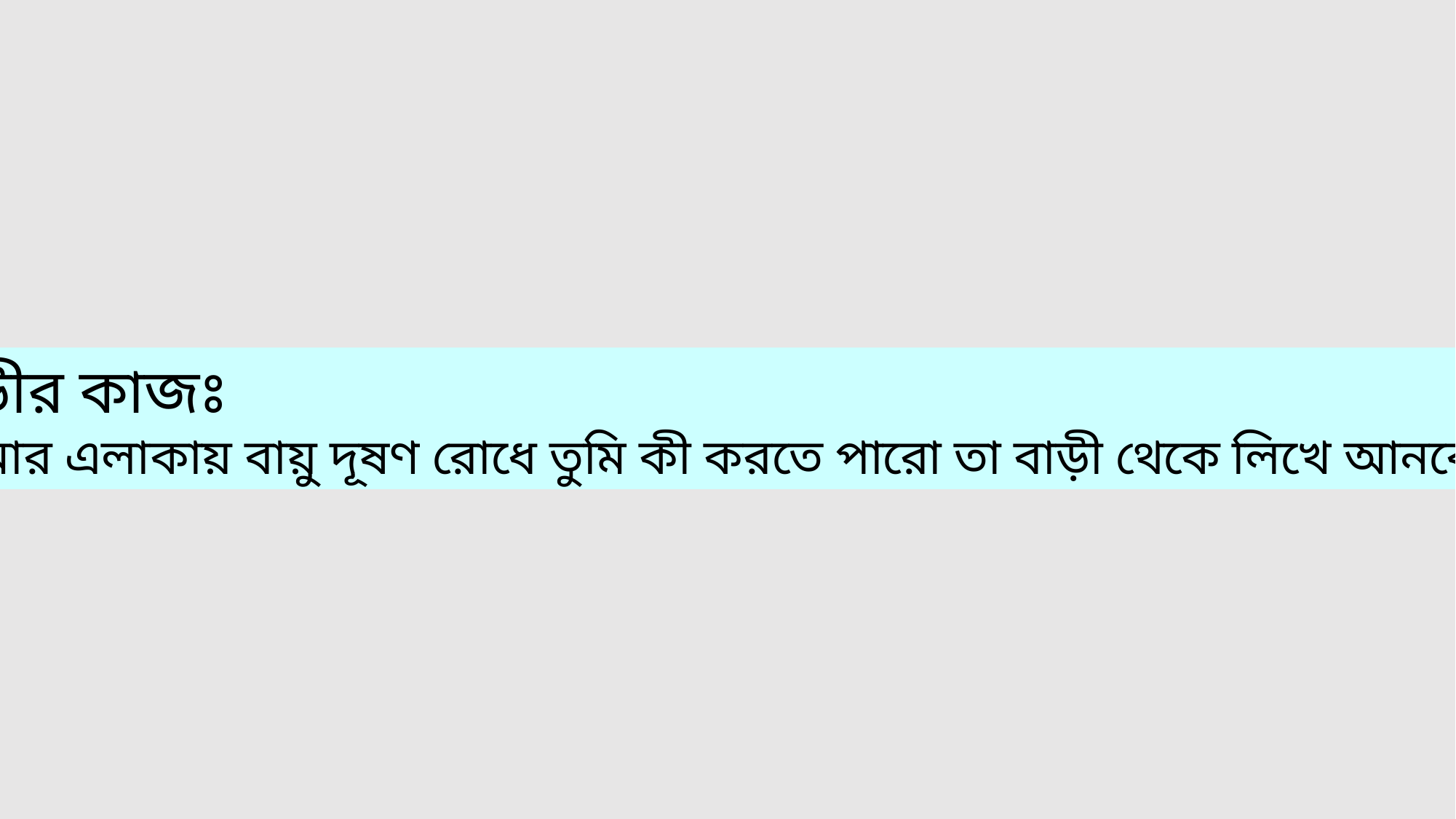

বাড়ীর কাজঃ
তোমার এলাকায় বায়ু দূষণ রোধে তুমি কী করতে পারো তা বাড়ী থেকে লিখে আনবে।